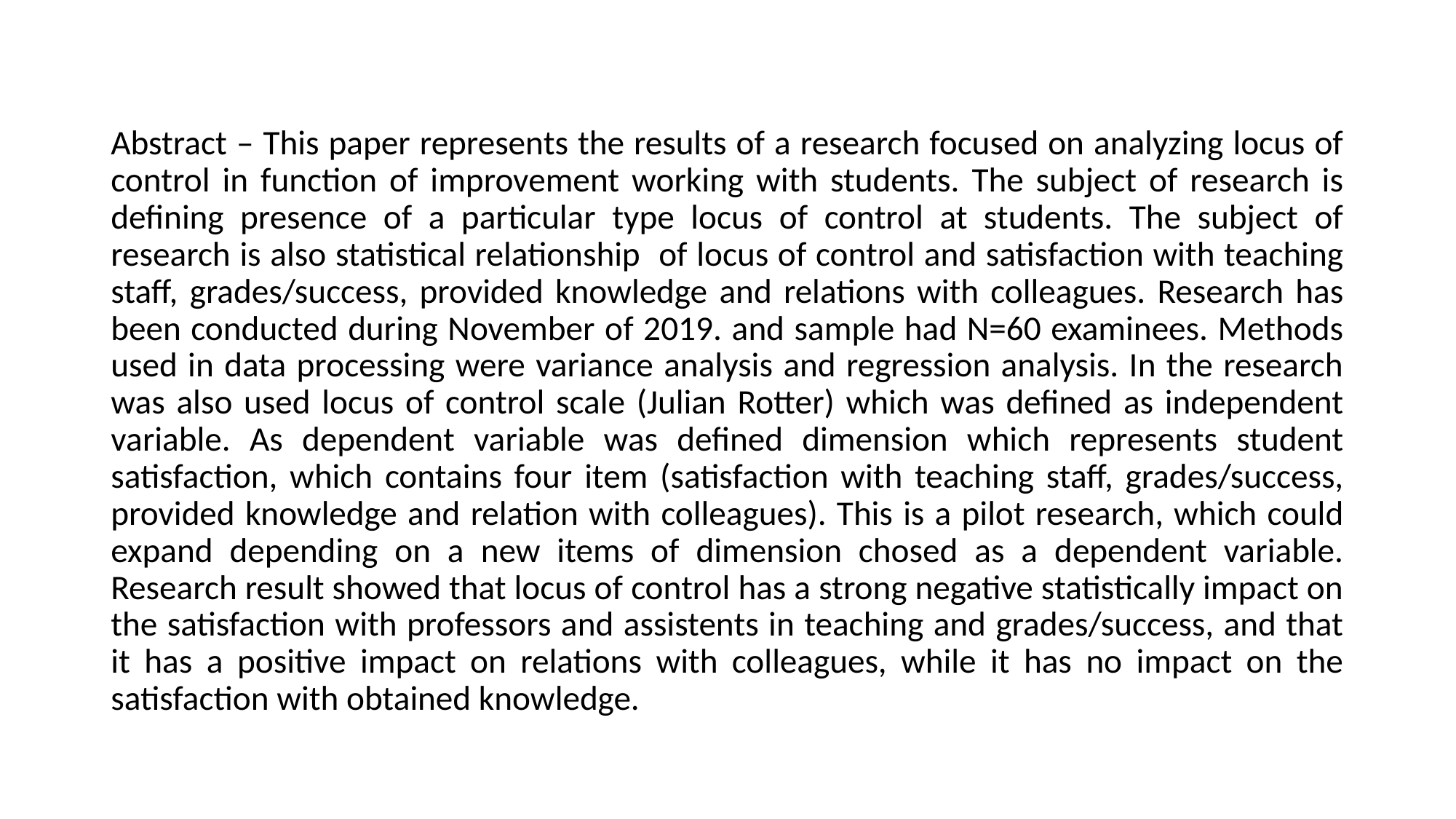

Abstract – This paper represents the results of a research focused on analyzing locus of control in function of improvement working with students. The subject of research is defining presence of a particular type locus of control at students. The subject of research is also statistical relationship  of locus of control and satisfaction with teaching staff, grades/success, provided knowledge and relations with colleagues. Research has been conducted during November of 2019. and sample had N=60 examinees. Methods used in data processing were variance analysis and regression analysis. In the research was also used locus of control scale (Julian Rotter) which was defined as independent variable. As dependent variable was defined dimension which represents student satisfaction, which contains four item (satisfaction with teaching staff, grades/success, provided knowledge and relation with colleagues). This is a pilot research, which could expand depending on a new items of dimension chosed as a dependent variable. Research result showed that locus of control has a strong negative statistically impact on the satisfaction with professors and assistents in teaching and grades/success, and that it has a positive impact on relations with colleagues, while it has no impact on the satisfaction with obtained knowledge.